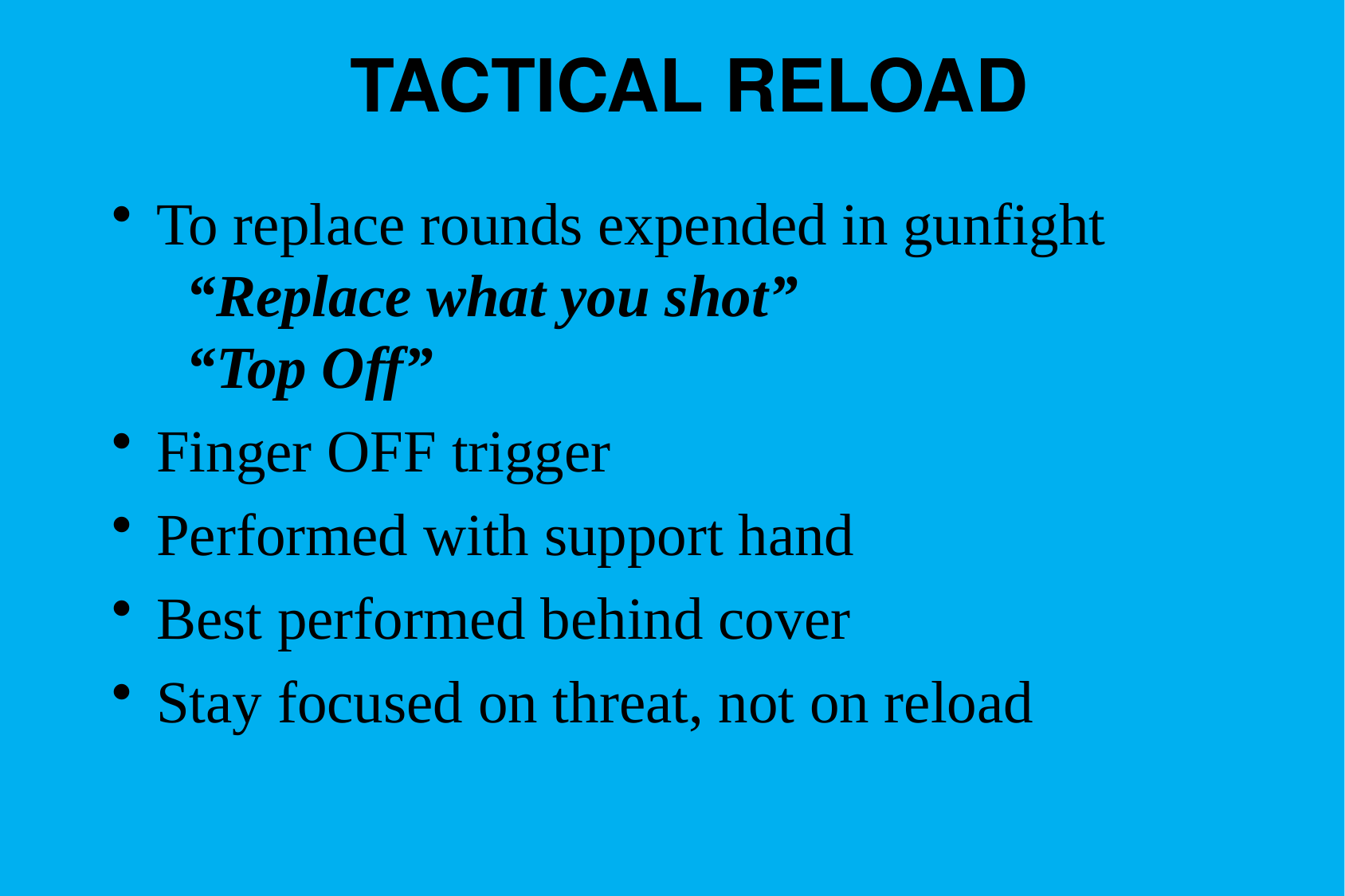

# TACTICAL RELOAD
To replace rounds expended in gunfight
  “Replace what you shot”
  “Top Off”
Finger OFF trigger
Performed with support hand
Best performed behind cover
Stay focused on threat, not on reload